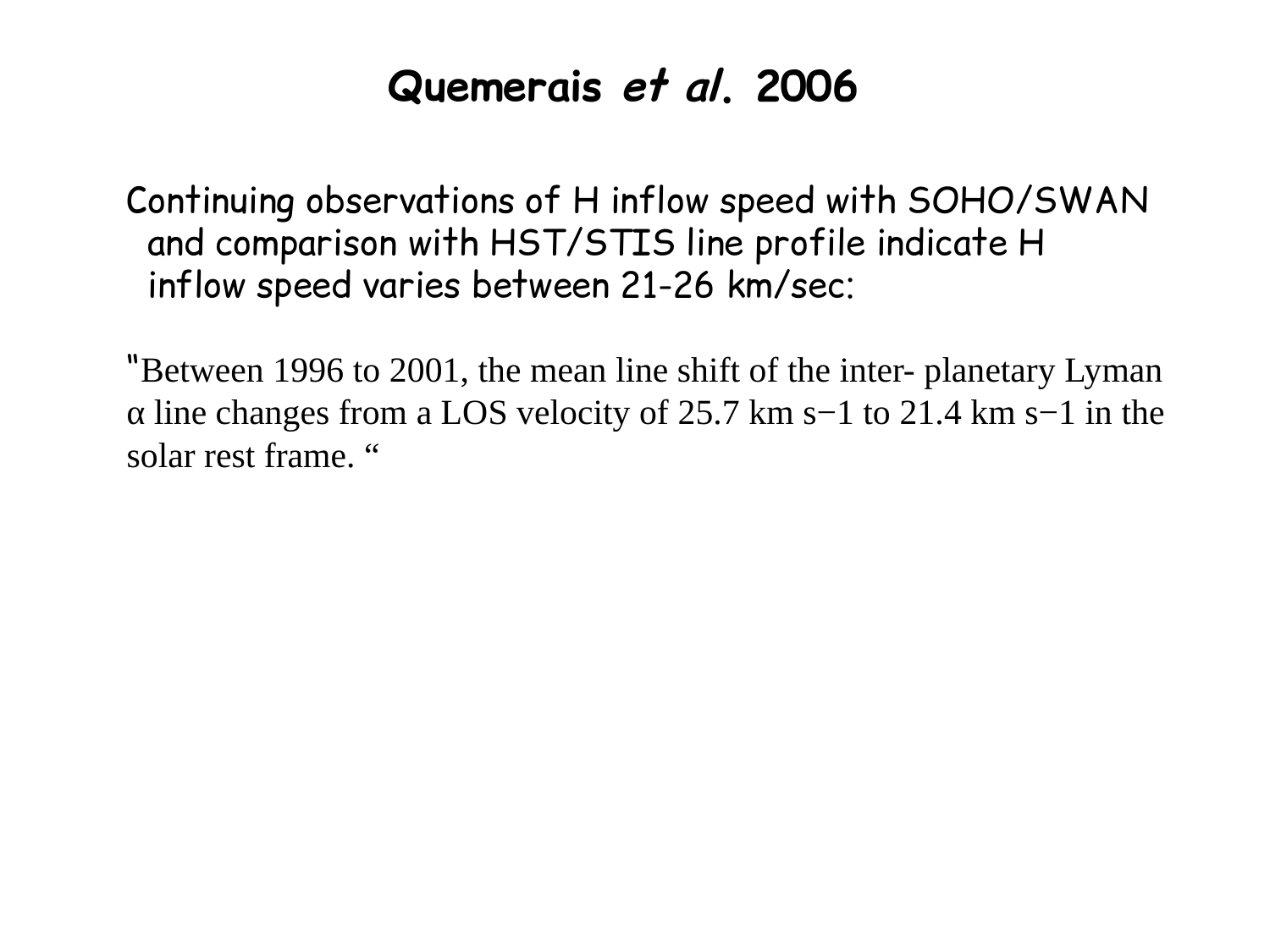

Quemerais et al. 2006
Continuing observations of H inflow speed with SOHO/SWAN
  and comparison with HST/STIS line profile indicate H
  inflow speed varies between 21-26 km/sec:

“Between 1996 to 2001, the mean line shift of the inter- planetary Lyman α line changes from a LOS velocity of 25.7 km s−1 to 21.4 km s−1 in the solar rest frame. “